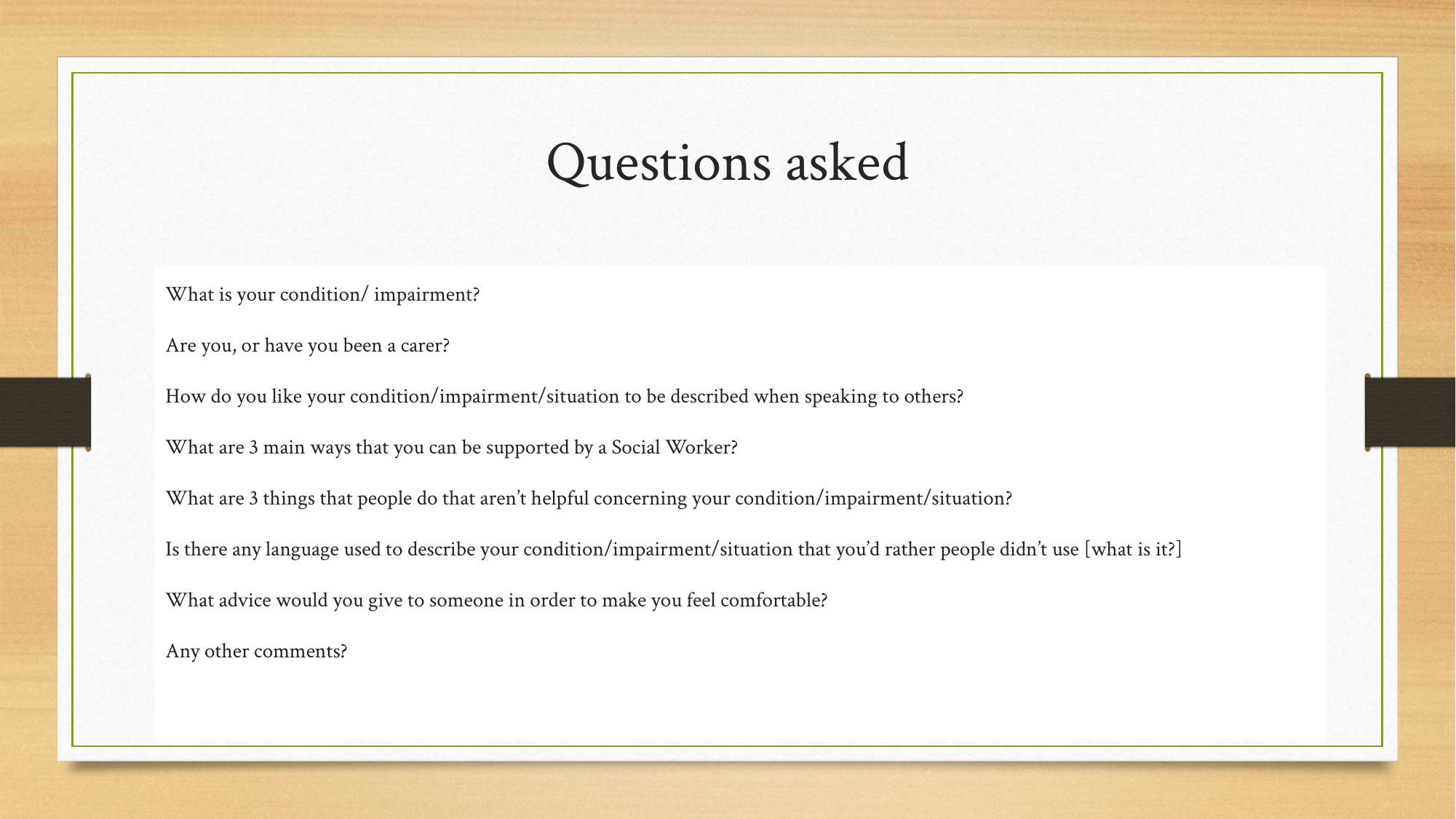

# Questions asked
What is your condition/ impairment?

Are you, or have you been a carer?
How do you like your condition/impairment/situation to be described when speaking to others?

What are 3 main ways that you can be supported by a Social Worker?

What are 3 things that people do that aren’t helpful concerning your condition/impairment/situation?

Is there any language used to describe your condition/impairment/situation that you’d rather people didn’t use [what is it?]
What advice would you give to someone in order to make you feel comfortable?

Any other comments?